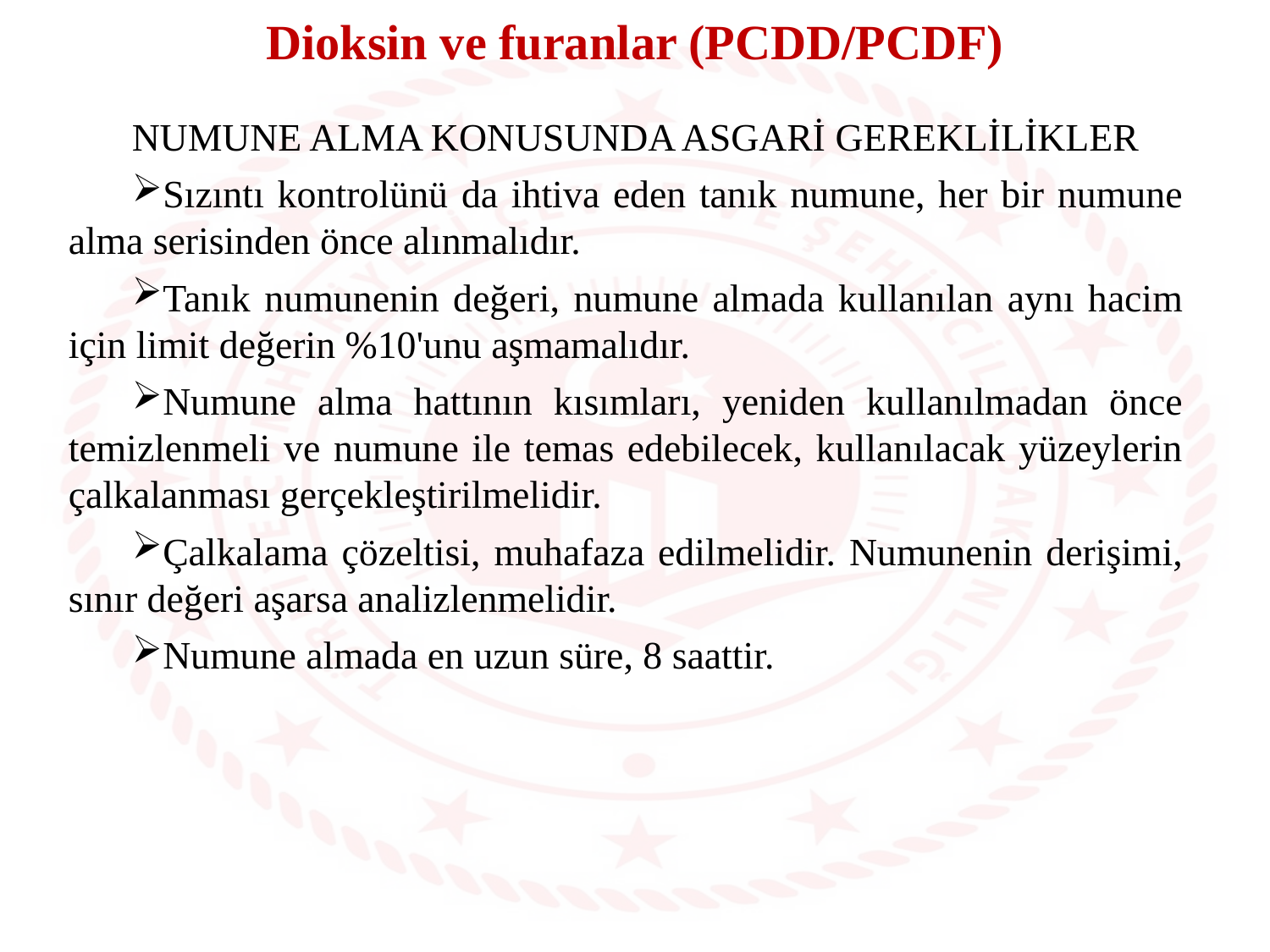

Dioksin ve furanlar (PCDD/PCDF)
NUMUNE ALMA KONUSUNDA ASGARİ GEREKLİLİKLER
Sızıntı kontrolünü da ihtiva eden tanık numune, her bir numune alma serisinden önce alınmalıdır.
Tanık numunenin değeri, numune almada kullanılan aynı hacim için limit değerin %10'unu aşmamalıdır.
Numune alma hattının kısımları, yeniden kullanılmadan önce temizlenmeli ve numune ile temas edebilecek, kullanılacak yüzeylerin çalkalanması gerçekleştirilmelidir.
Çalkalama çözeltisi, muhafaza edilmelidir. Numunenin derişimi, sınır değeri aşarsa analizlenmelidir.
Numune almada en uzun süre, 8 saattir.